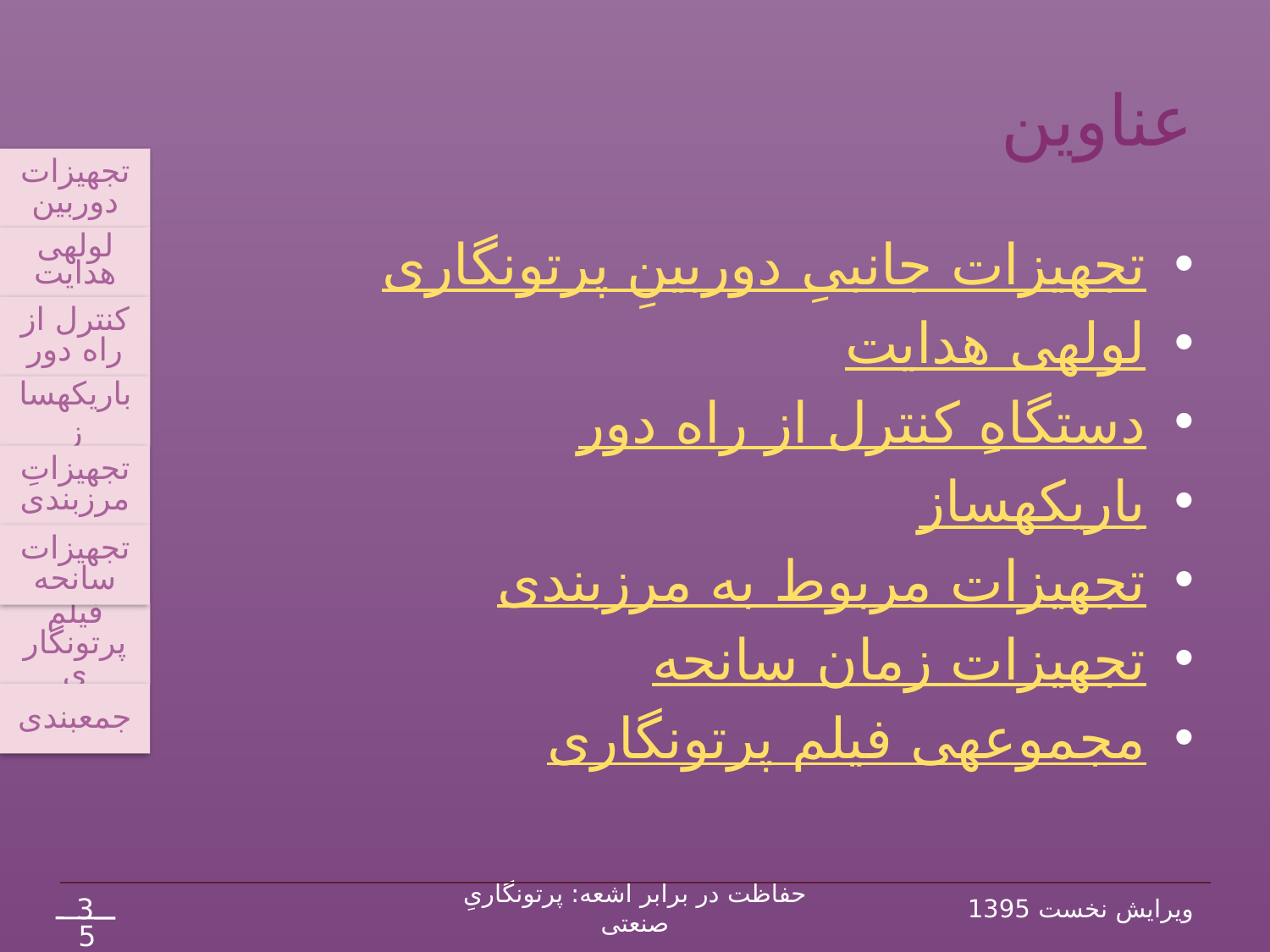

# عناوین
تجهیزات دوربین
لوله‏ی هدایت
کنترل از راه دور
باریکه‏ساز
تجهیزاتِ مرزبندی
فیلم پرتونگاری
تجهیزات سانحه
جمع‏بندی
تجهیزات جانبیِ دوربینِ پرتونگاری
لوله‏ی هدایت
دستگاهِ کنترل از راه دور
باریکه‏ساز
تجهیزات مربوط به مرزبندی
تجهیزات زمان سانحه
مجموعه‏ی فیلم پرتونگاری
3
حفاظت در برابر اشعه: پرتونگاریِ صنعتی
ویرایش نخست 1395
50